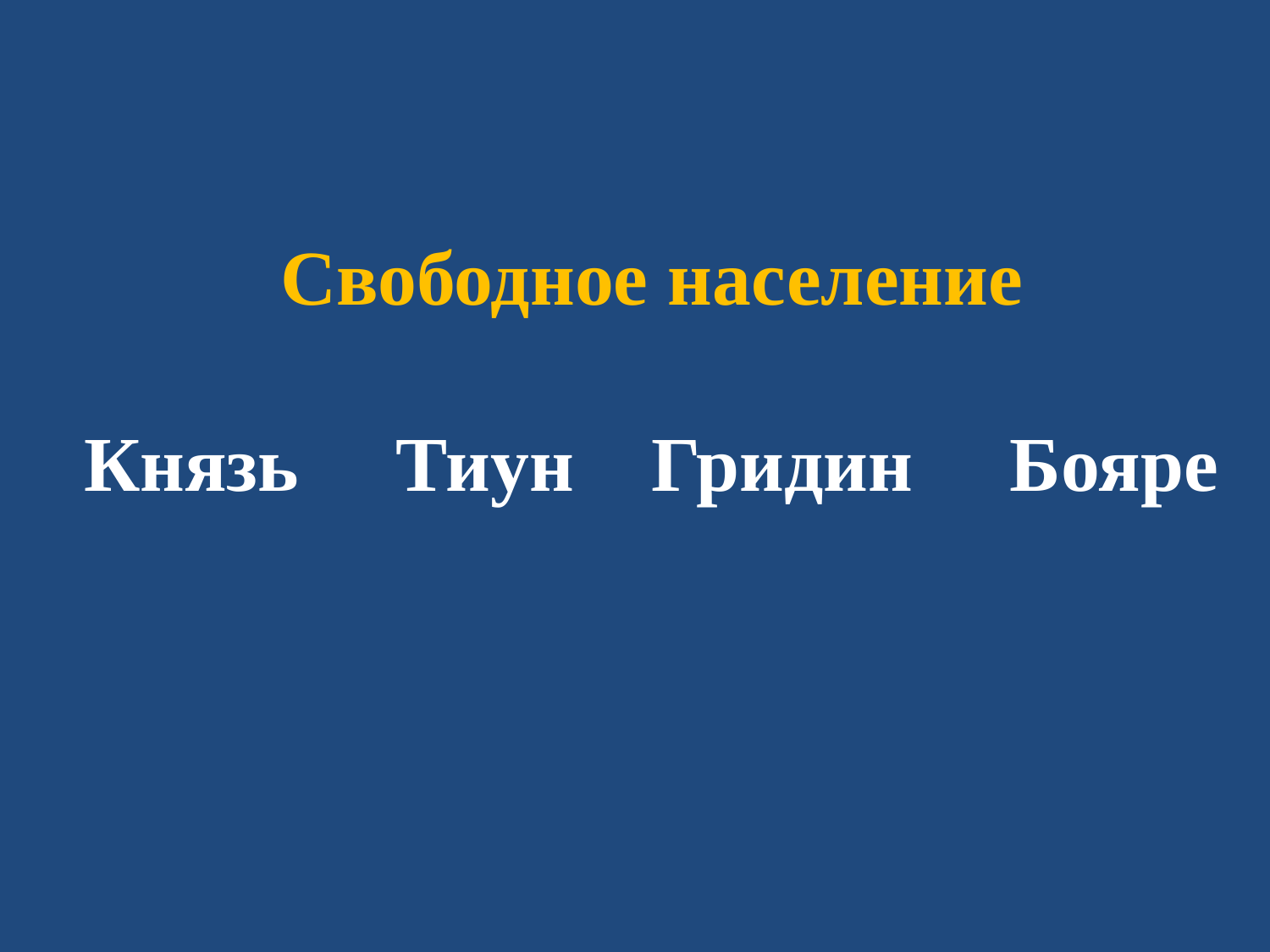

# Свободное население Князь     Тиун    Гридин     Бояре